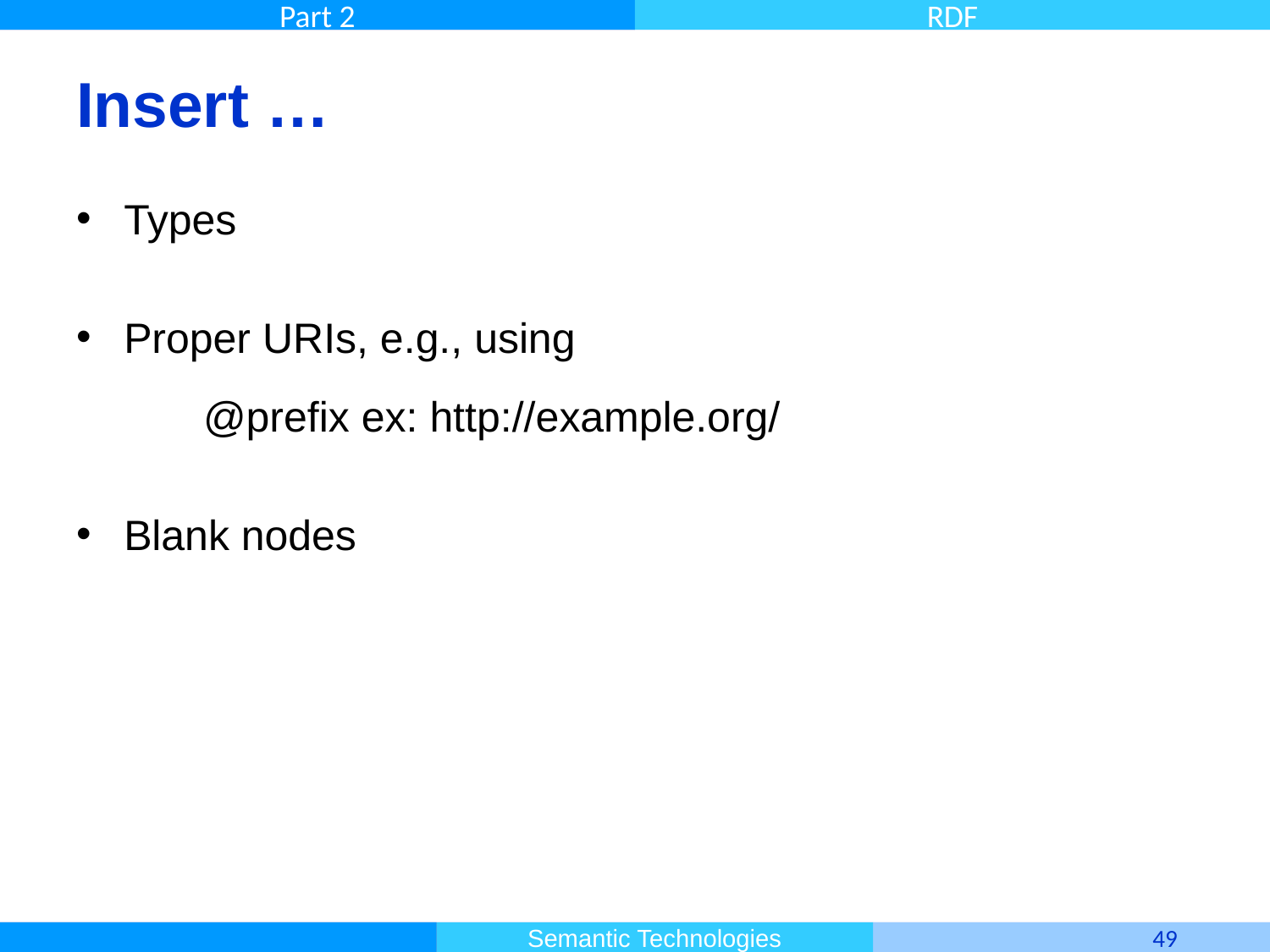

# Insert …
Types

Proper URIs, e.g., using

	@prefix ex: http://example.org/

Blank nodes